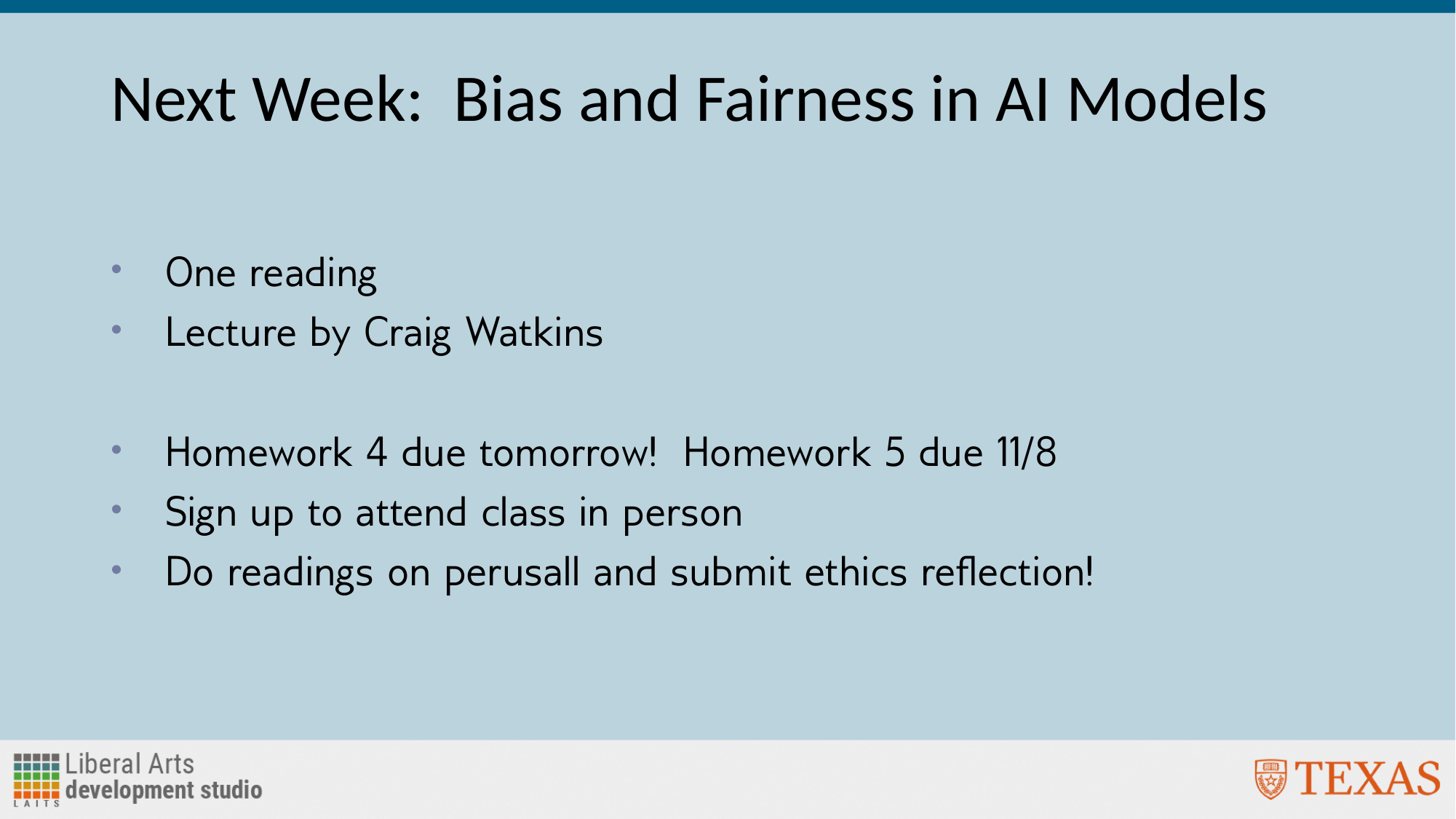

# Next Week:  Bias and Fairness in AI Models

One reading
Lecture by Craig Watkins

Homework 4 due tomorrow!  Homework 5 due 11/8
Sign up to attend class in person
Do readings on perusall and submit ethics reflection!